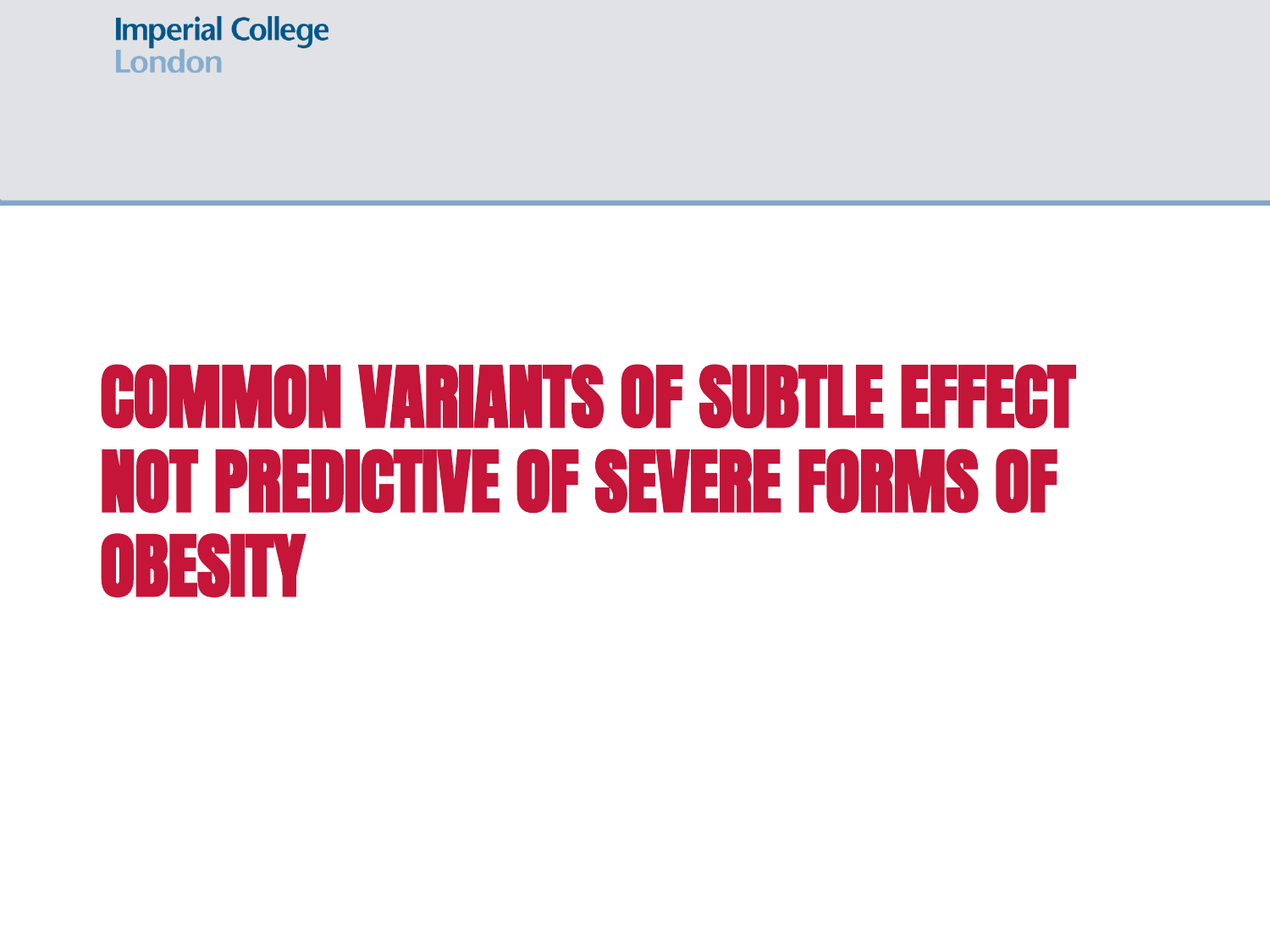

# Common variants of subtle effect not PREDICTIVE OF severe forms of obesity